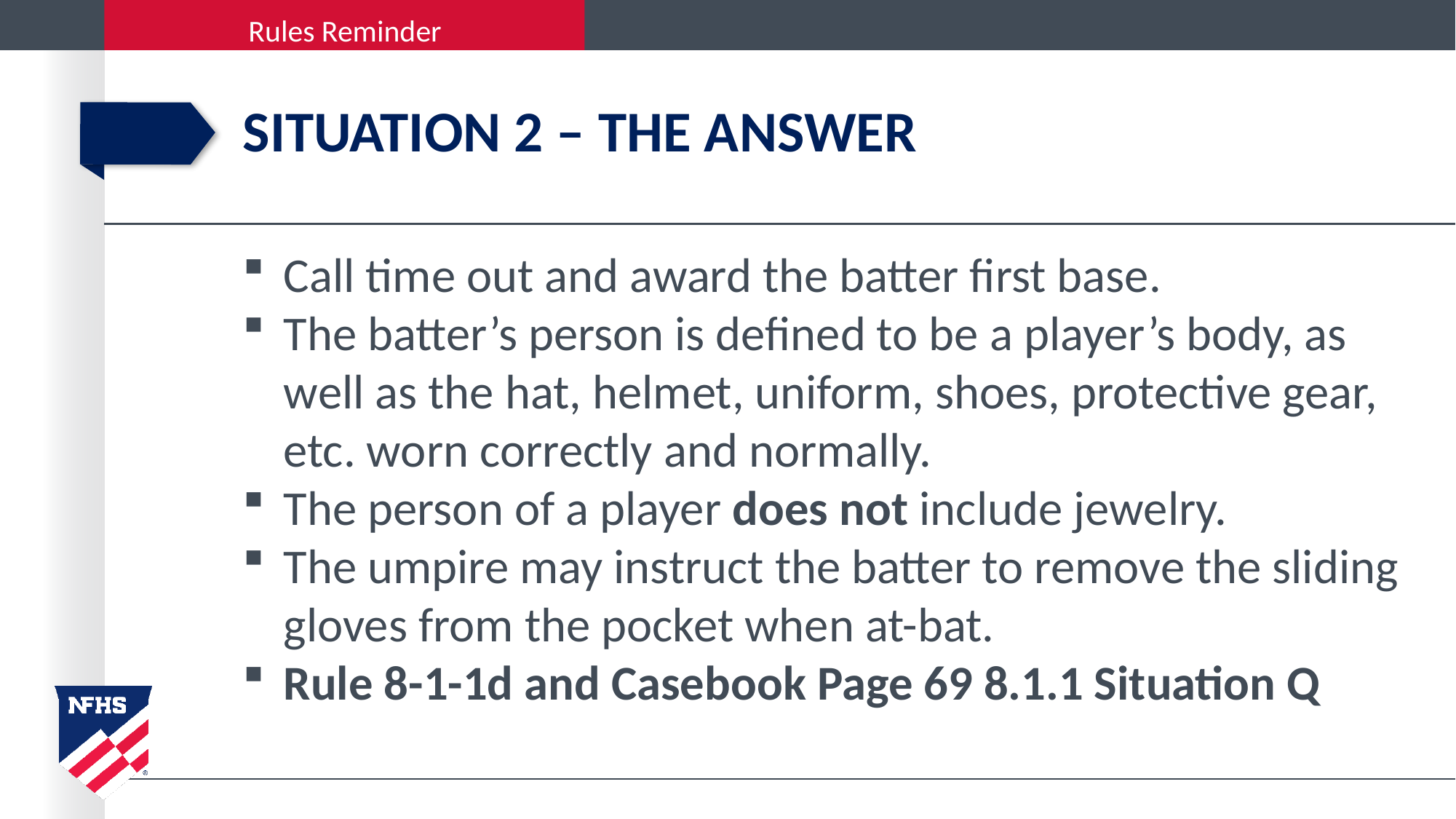

# Situation 2 – The Answer
Call time out and award the batter first base.
The batter’s person is defined to be a player’s body, as well as the hat, helmet, uniform, shoes, protective gear, etc. worn correctly and normally.
The person of a player does not include jewelry.
The umpire may instruct the batter to remove the sliding gloves from the pocket when at-bat.
Rule 8-1-1d and Casebook Page 69 8.1.1 Situation Q